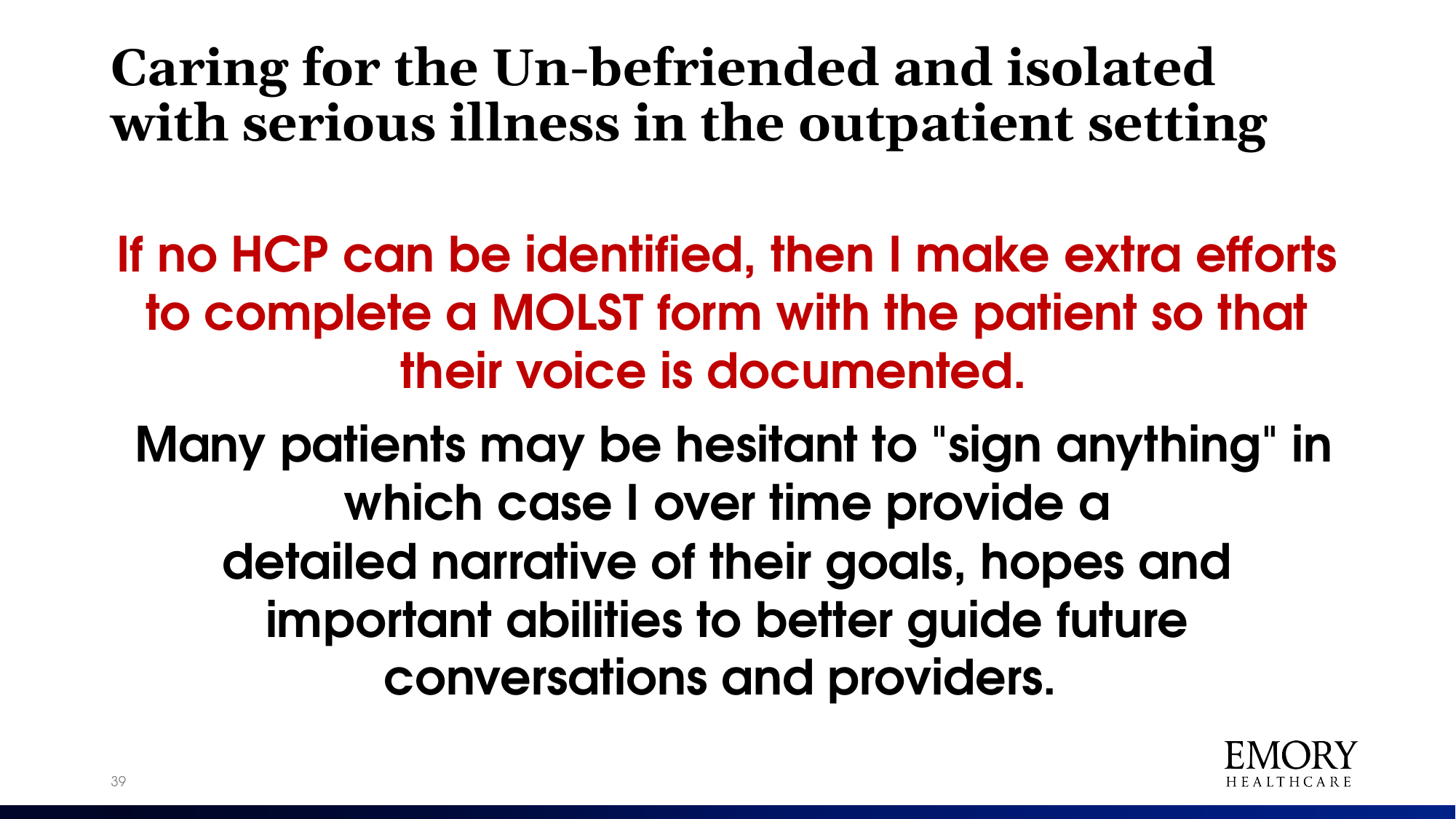

# Caring for the Un-befriended and isolated with serious illness in the outpatient setting

If no HCP can be identified, then I make extra efforts to complete a MOLST form with the patient so that their voice is documented.
 Many patients may be hesitant to "sign anything" in which case I over time provide a detailed narrative of their goals, hopes and important abilities to better guide future conversations and providers.